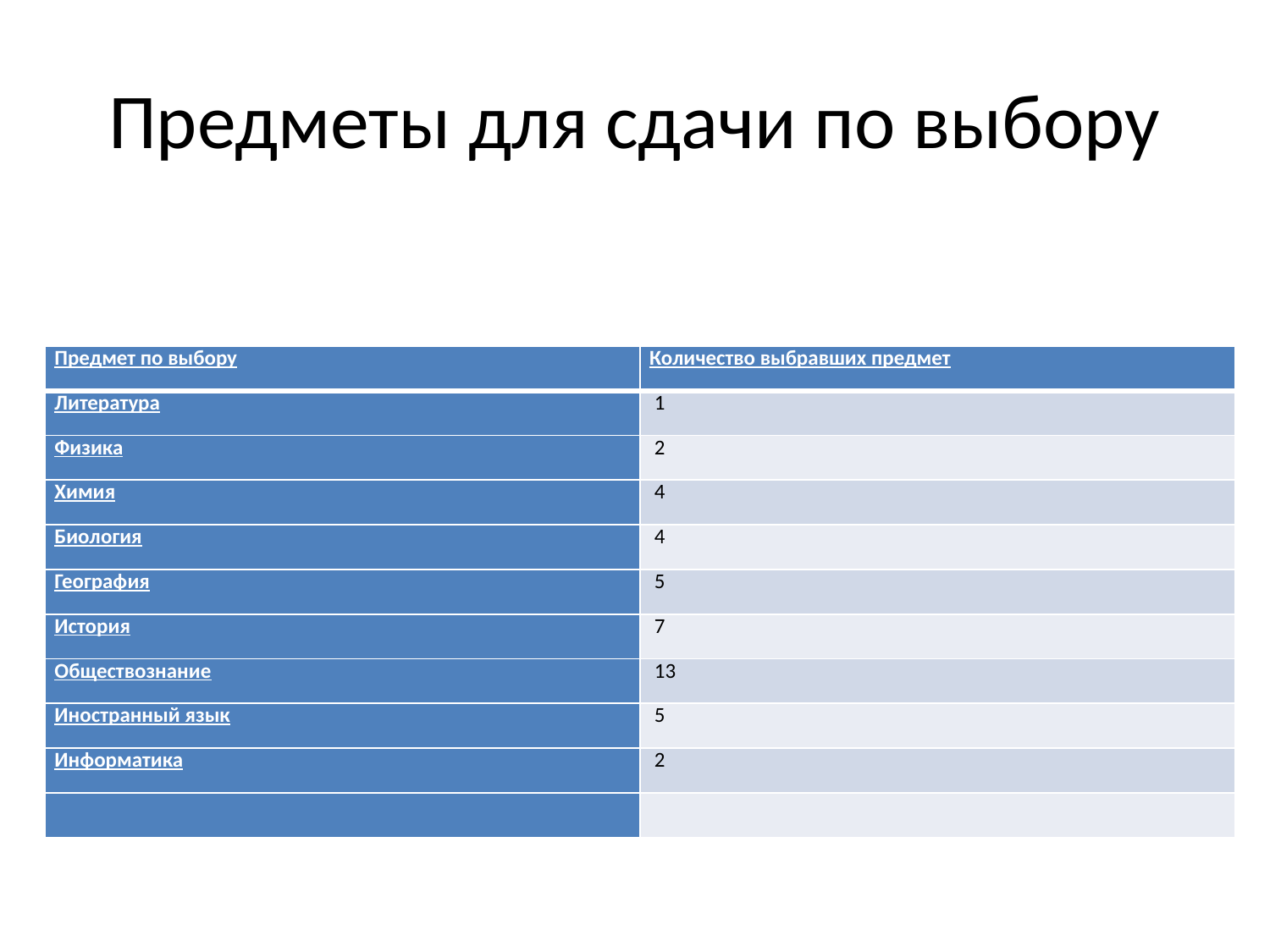

# Предметы для сдачи по выбору
| Предмет по выбору | Количество выбравших предмет |
| --- | --- |
| Литература | 1 |
| Физика | 2 |
| Химия | 4 |
| Биология | 4 |
| География | 5 |
| История | 7 |
| Обществознание | 13 |
| Иностранный язык | 5 |
| Информатика | 2 |
|  |  |